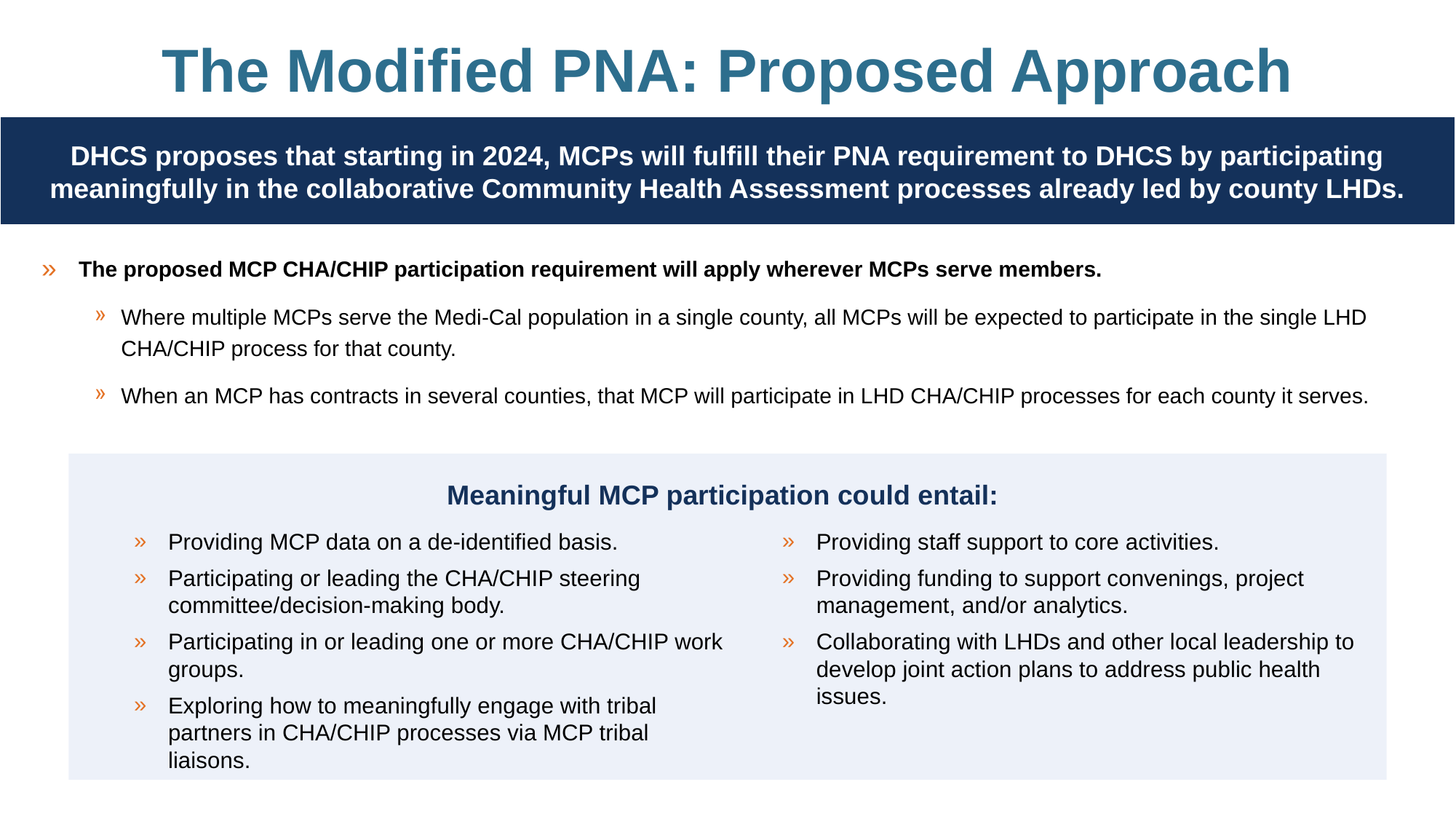

# The Modified PNA: Proposed Approach
DHCS proposes that starting in 2024, MCPs will fulfill their PNA requirement to DHCS by participating meaningfully in the collaborative Community Health Assessment processes already led by county LHDs.
The proposed MCP CHA/CHIP participation requirement will apply wherever MCPs serve members.
Where multiple MCPs serve the Medi-Cal population in a single county, all MCPs will be expected to participate in the single LHD CHA/CHIP process for that county.
When an MCP has contracts in several counties, that MCP will participate in LHD CHA/CHIP processes for each county it serves.

Meaningful MCP participation could entail:
Providing MCP data on a de-identified basis.
Participating or leading the CHA/CHIP steering committee/decision-making body.
Participating in or leading one or more CHA/CHIP work groups.
Exploring how to meaningfully engage with tribal partners in CHA/CHIP processes via MCP tribal liaisons.

Providing staff support to core activities.
Providing funding to support convenings, project management, and/or analytics.
Collaborating with LHDs and other local leadership to develop joint action plans to address public health issues.